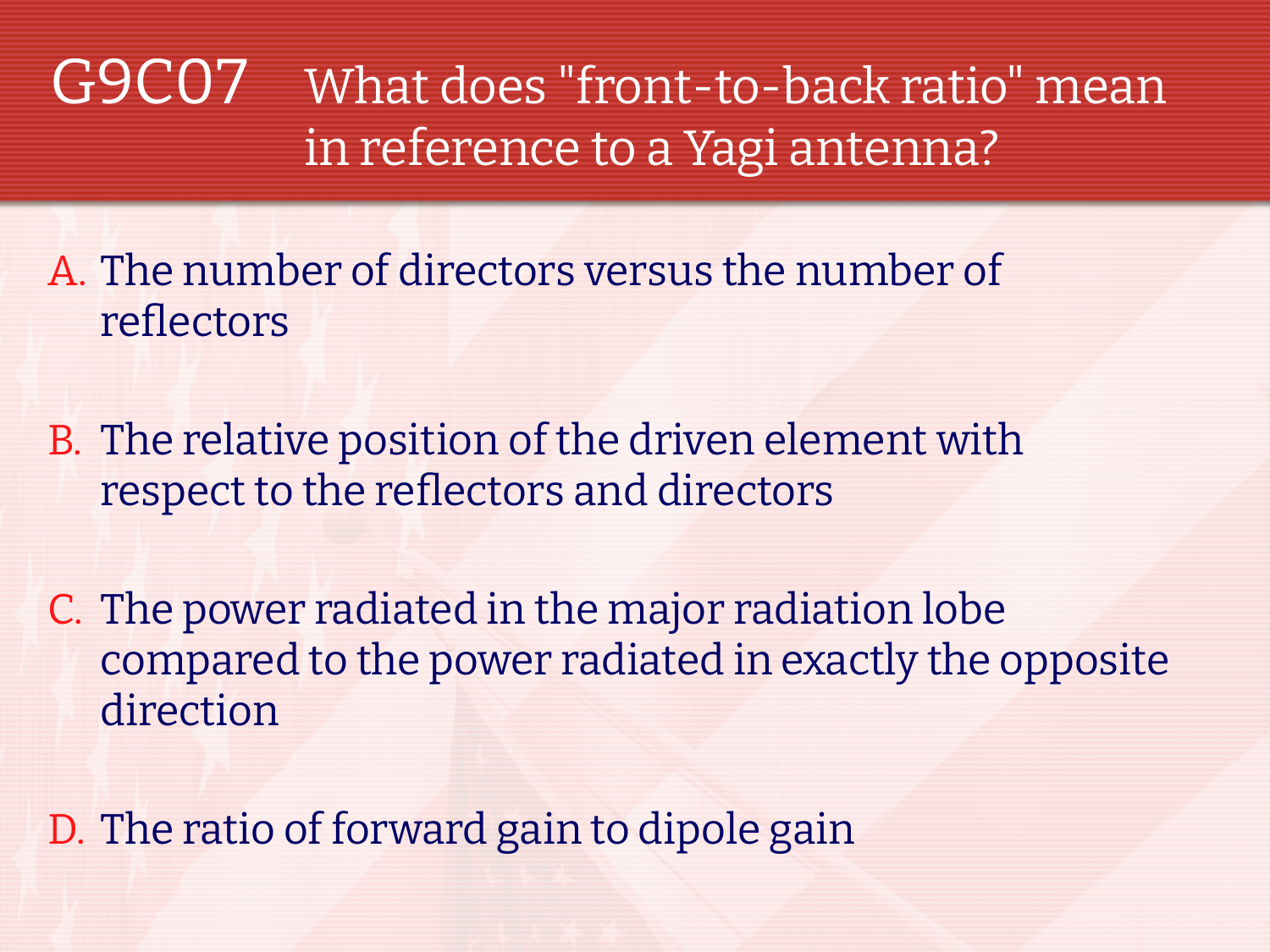

G9C07 	What does "front-to-back ratio" mean 			in reference to a Yagi antenna?
The number of directors versus the number of reflectors

The relative position of the driven element with respect to the reflectors and directors

The power radiated in the major radiation lobe compared to the power radiated in exactly the opposite direction

The ratio of forward gain to dipole gain